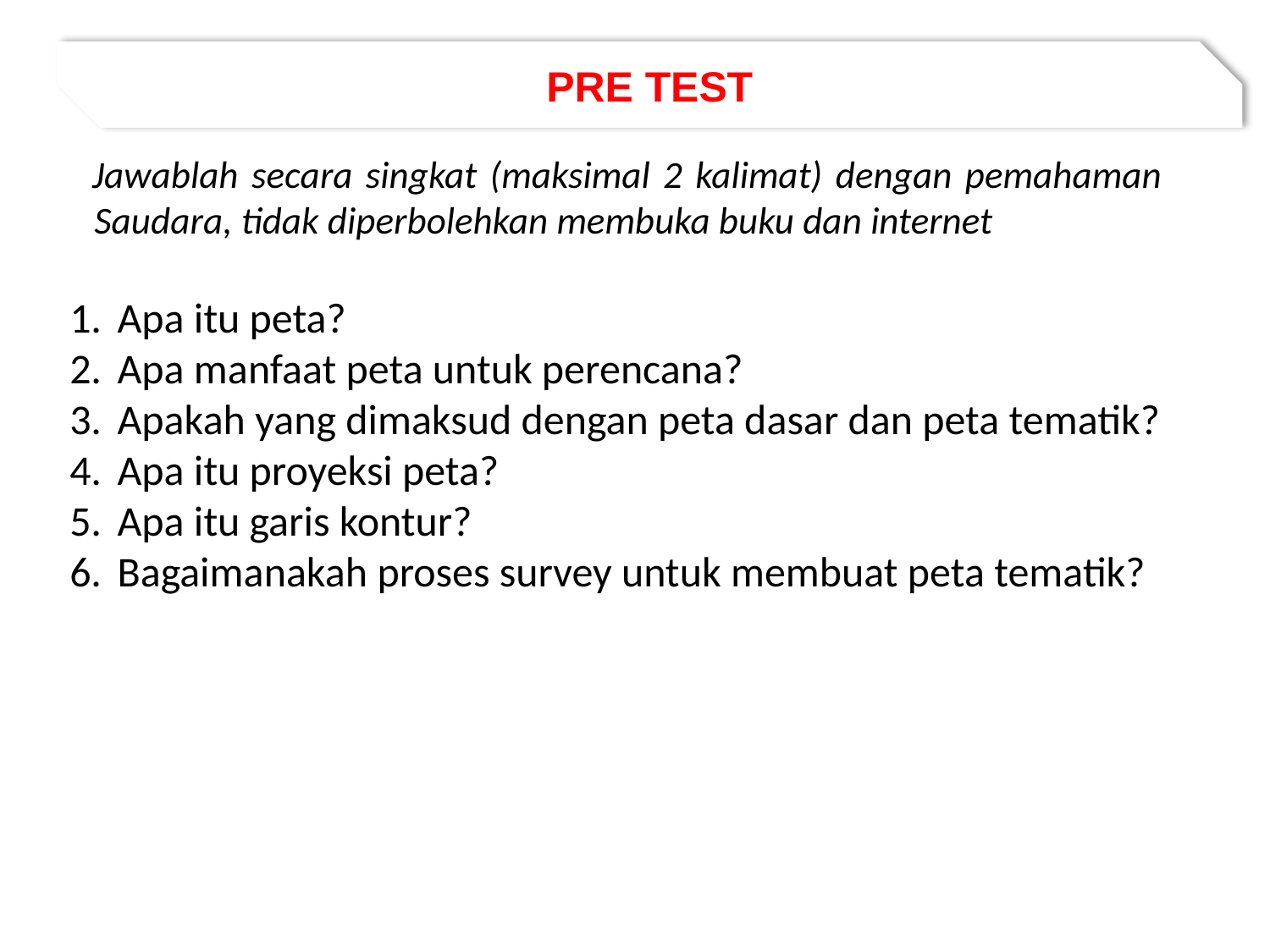

PRE TEST
Jawablah secara singkat (maksimal 2 kalimat) dengan pemahaman Saudara, tidak diperbolehkan membuka buku dan internet
Apa itu peta?
Apa manfaat peta untuk perencana?
Apakah yang dimaksud dengan peta dasar dan peta tematik?
Apa itu proyeksi peta?
Apa itu garis kontur?
Bagaimanakah proses survey untuk membuat peta tematik?